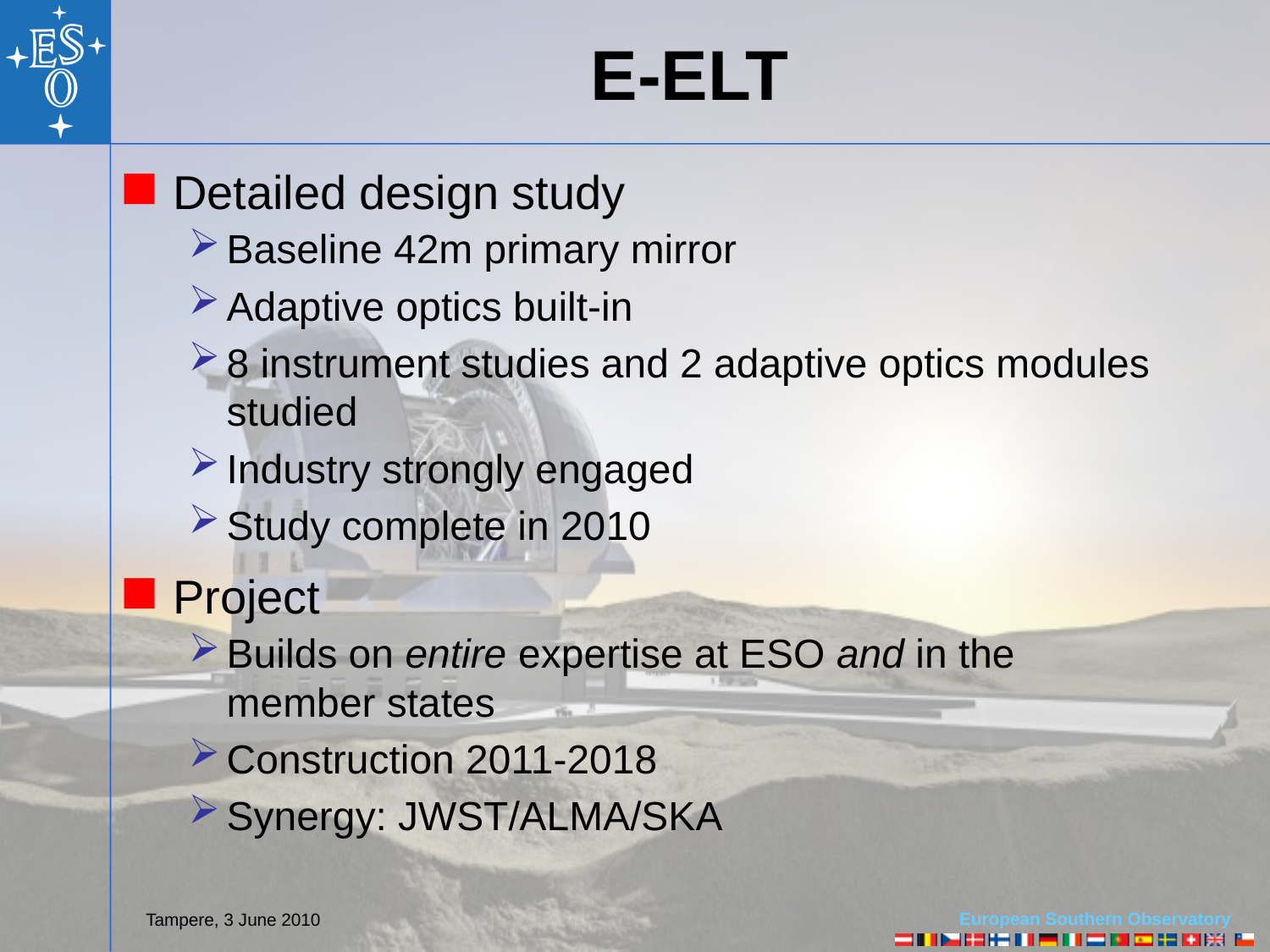

# E-ELT
Detailed design study
Baseline 42m primary mirror
Adaptive optics built-in
8 instrument studies and 2 adaptive optics modules studied
Industry strongly engaged
Study complete in 2010
Project
Builds on entire expertise at ESO and in the member states
Construction 2011-2018
Synergy: JWST/ALMA/SKA